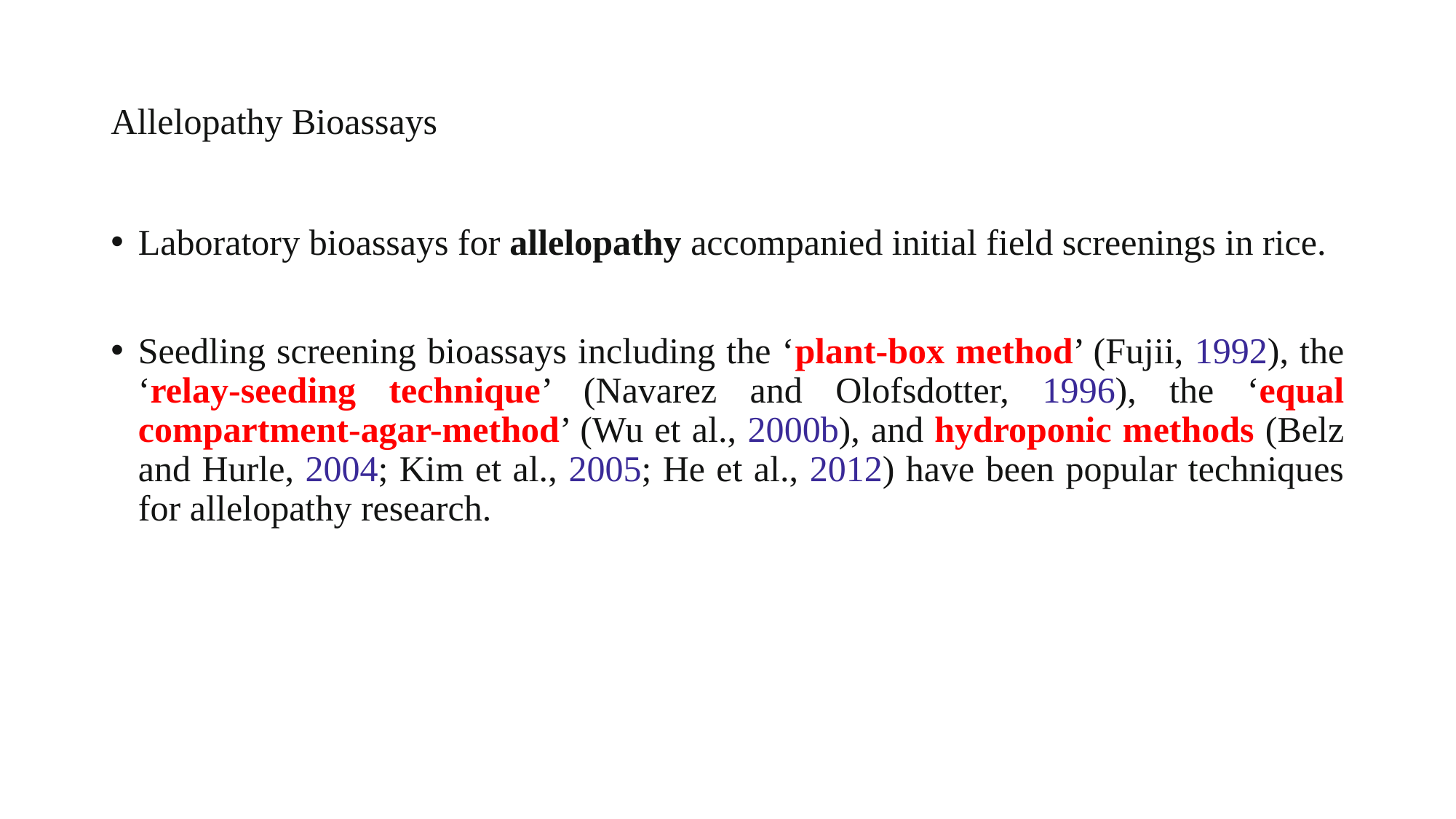

# Allelopathy Bioassays
Laboratory bioassays for allelopathy accompanied initial field screenings in rice.

Seedling screening bioassays including the ‘plant-box method’ (Fujii, 1992), the ‘relay-seeding technique’ (Navarez and Olofsdotter, 1996), the ‘equal compartment-agar-method’ (Wu et al., 2000b), and hydroponic methods (Belz and Hurle, 2004; Kim et al., 2005; He et al., 2012) have been popular techniques for allelopathy research.